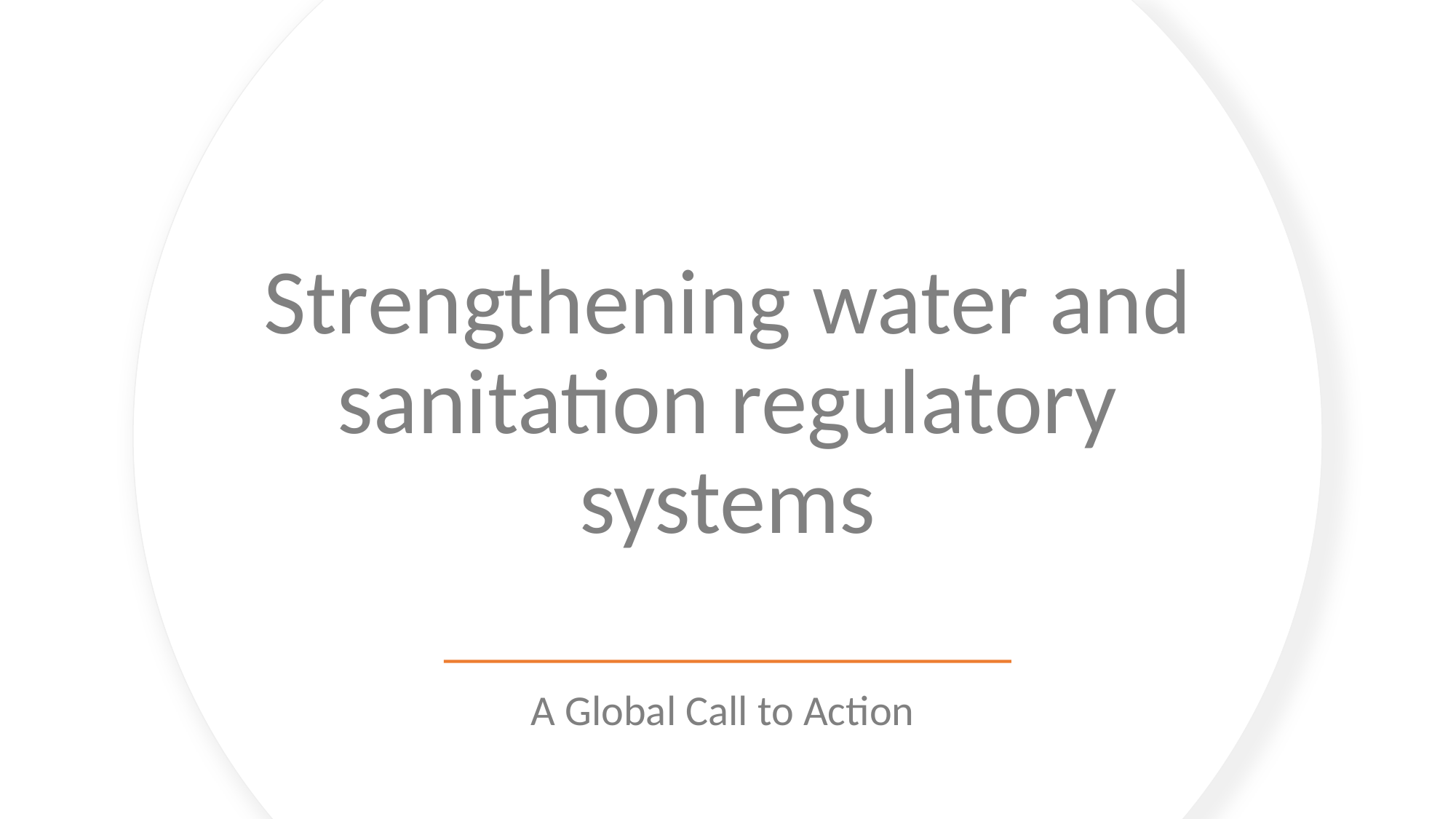

# Strengthening water and sanitation regulatory systems

A Global Call to Action